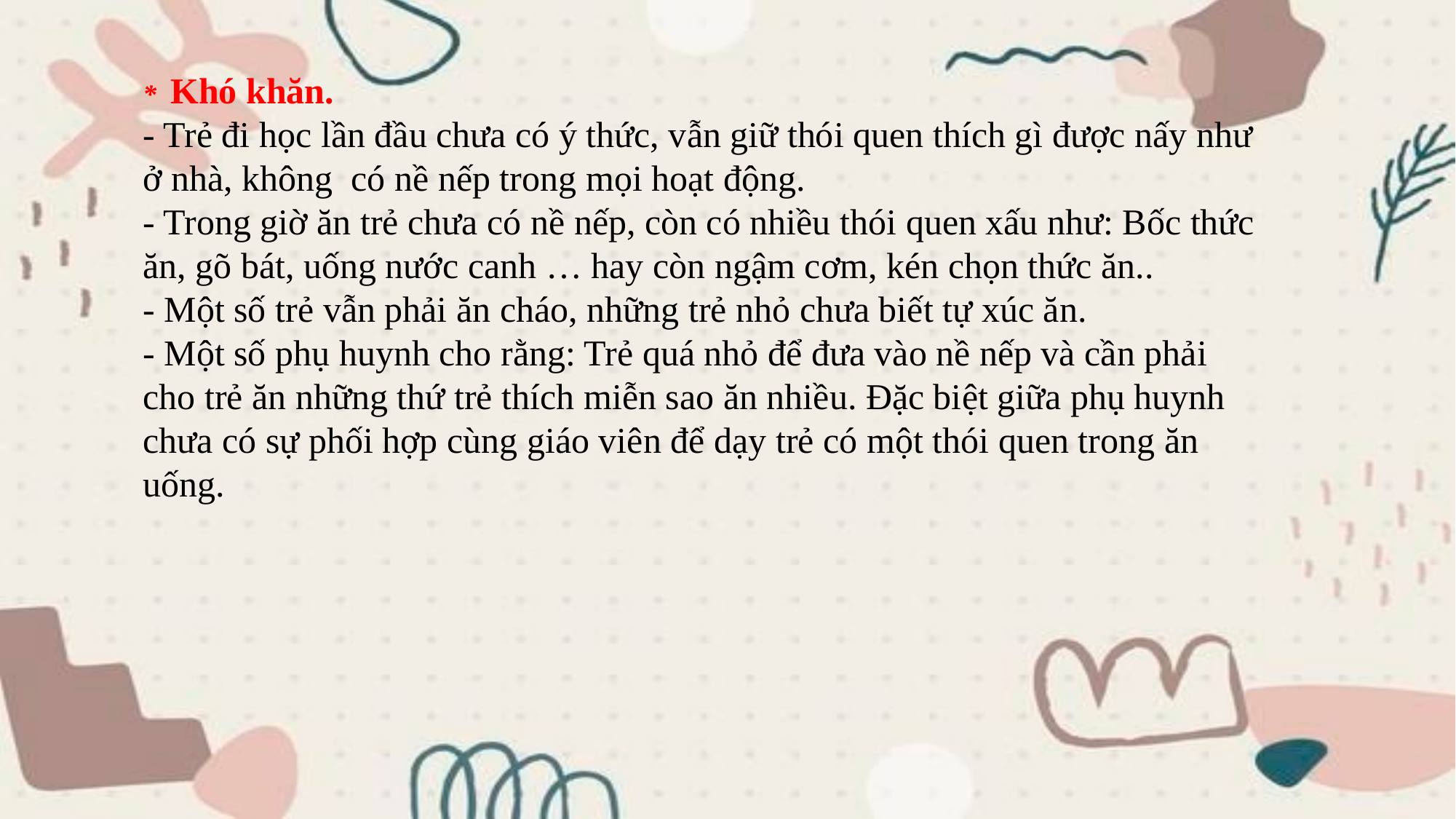

*  Khó khăn.
- Trẻ đi học lần đầu chưa có ý thức, vẫn giữ thói quen thích gì được nấy như ở nhà, không  có nề nếp trong mọi hoạt động.
- Trong giờ ăn trẻ chưa có nề nếp, còn có nhiều thói quen xấu như: Bốc thức ăn, gõ bát, uống nước canh … hay còn ngậm cơm, kén chọn thức ăn..
- Một số trẻ vẫn phải ăn cháo, những trẻ nhỏ chưa biết tự xúc ăn.
- Một số phụ huynh cho rằng: Trẻ quá nhỏ để đưa vào nề nếp và cần phải cho trẻ ăn những thứ trẻ thích miễn sao ăn nhiều. Đặc biệt giữa phụ huynh chưa có sự phối hợp cùng giáo viên để dạy trẻ có một thói quen trong ăn uống.